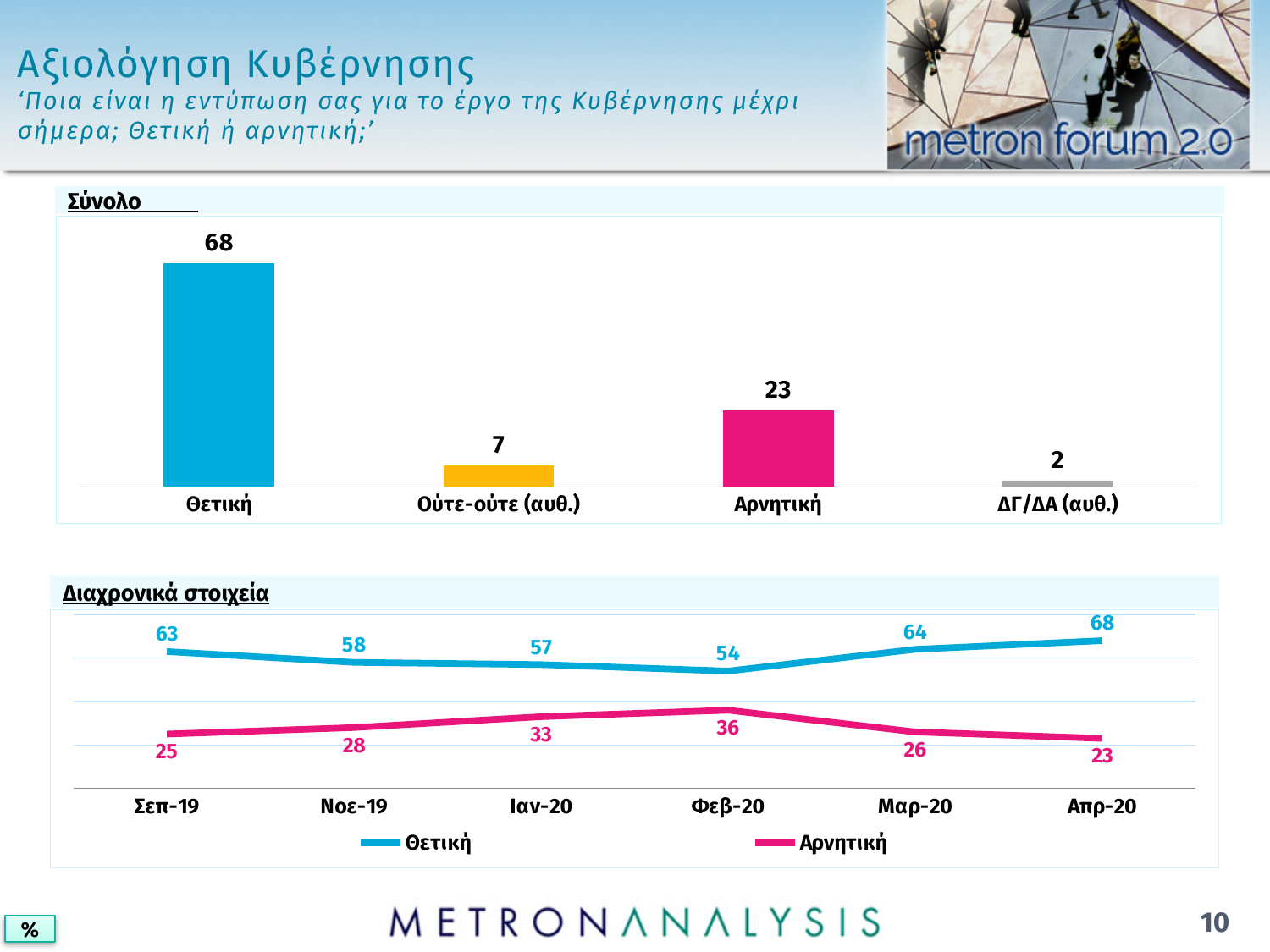

# Αξιολόγηση Κυβέρνησης ‘Ποια είναι η εντύπωση σας για το έργο της Κυβέρνησης μέχρι σήμερα; Θετική ή αρνητική;’
Σύνολο

### Chart

| Category | Series 1 |
|---|---|
| Θετική | 67.9 |
| Ούτε-ούτε (αυθ.) | 6.7 |
| Αρνητική | 23.4 |
| ΔΓ/ΔΑ (αυθ.) | 2.0 |
Διαχρονικά στοιχεία

### Chart

| Category | Θετική | Αρνητική |
|---|---|---|
| 43709 | 63.0 | 25.0 |
| 43770 | 58.0 | 28.0 |
| 43831 | 57.0 | 33.0 |
| 43862 | 54.0 | 36.0 |
| 43891 | 64.0 | 26.0 |
| 43922 | 68.0 | 23.0 |
10
%